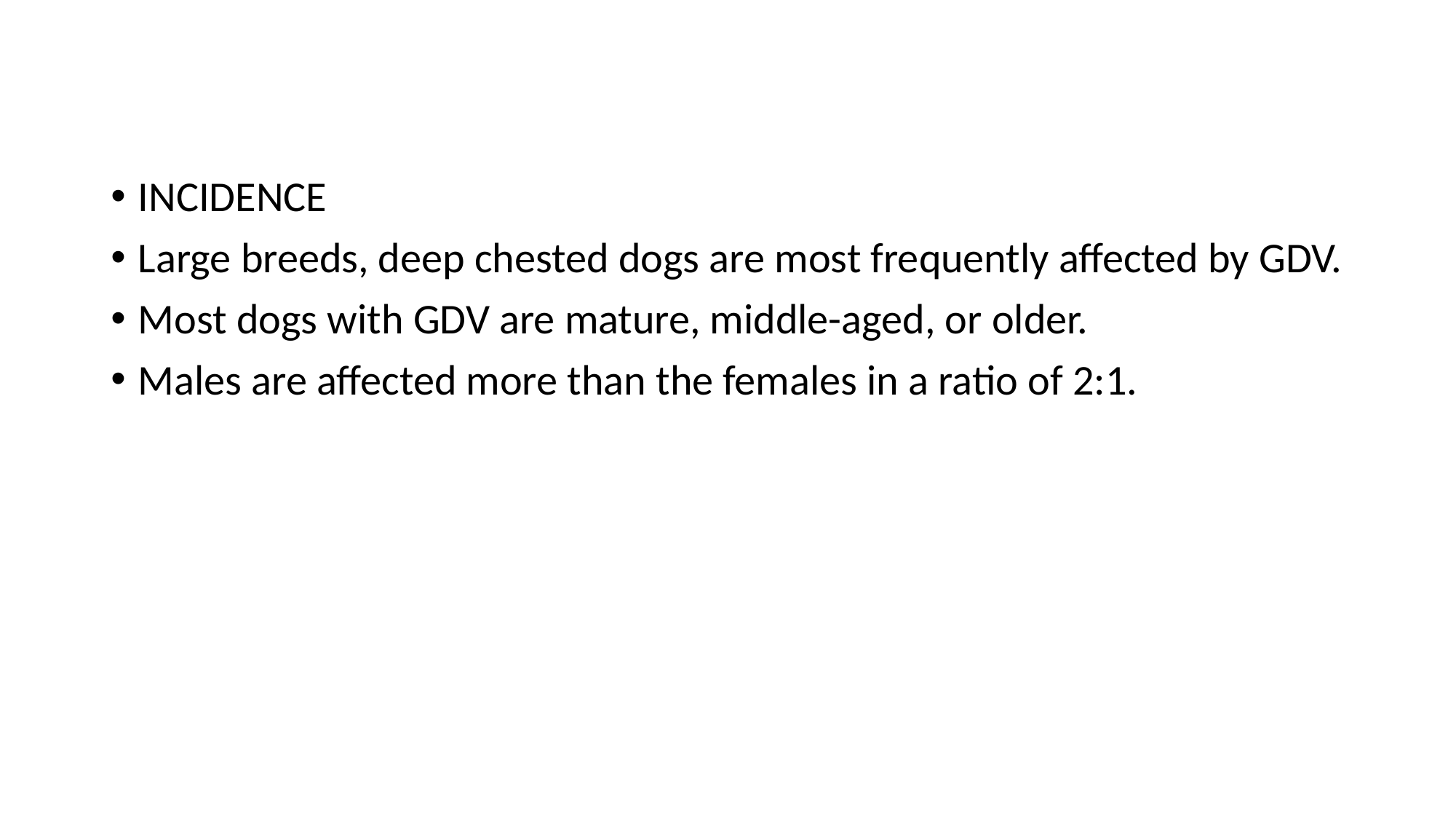

INCIDENCE
Large breeds, deep chested dogs are most frequently affected by GDV.
Most dogs with GDV are mature, middle-aged, or older.
Males are affected more than the females in a ratio of 2:1.